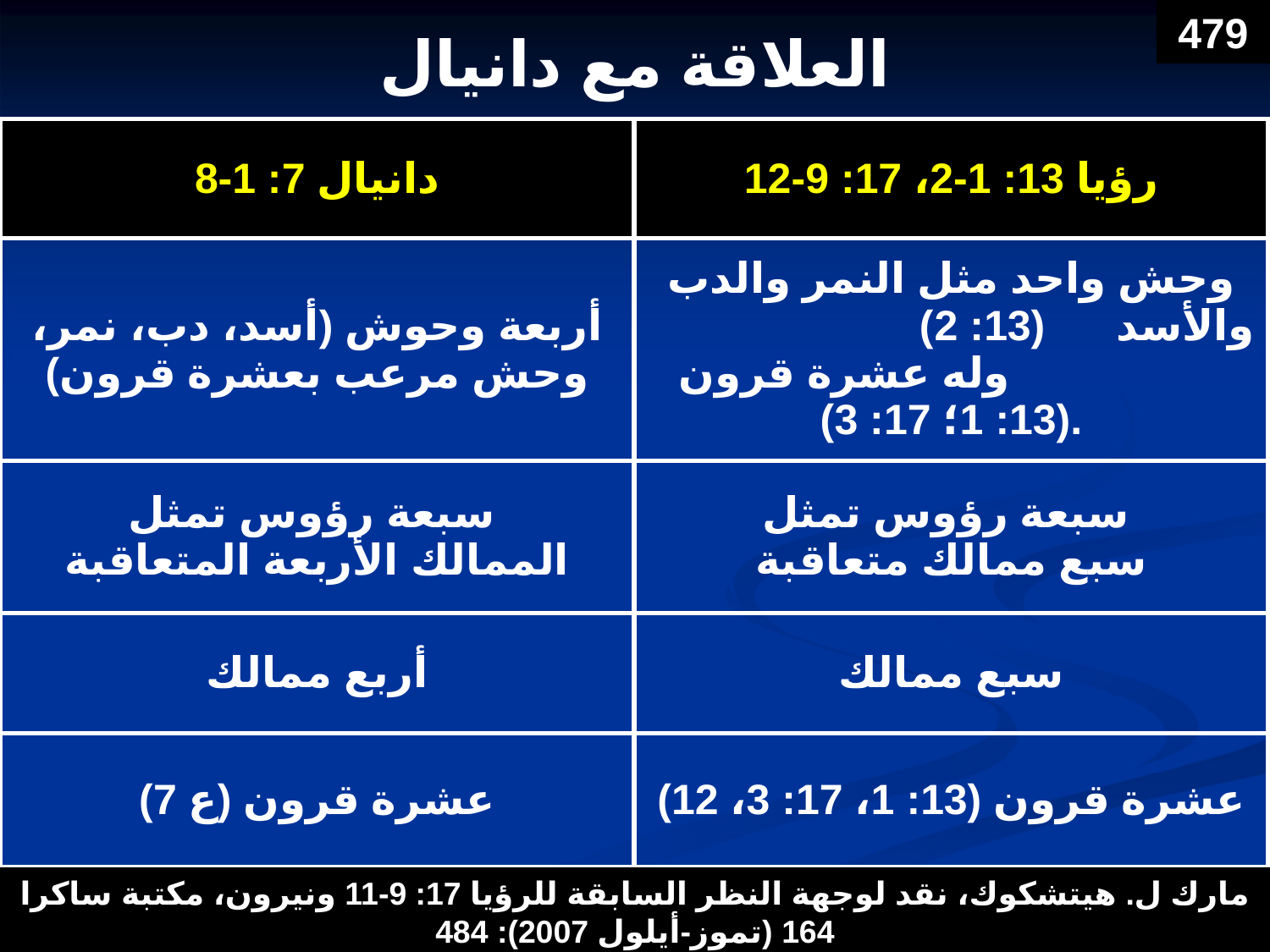

479
العلاقة مع دانيال
| دانيال 7: 1-8 | رؤيا 13: 1-2، 17: 9-12 |
| --- | --- |
| أربعة وحوش (أسد، دب، نمر، وحش مرعب بعشرة قرون) | وحش واحد مثل النمر والدب والأسد (13: 2) وله عشرة قرون (13: 1؛ 17: 3). |
| سبعة رؤوس تمثل الممالك الأربعة المتعاقبة | سبعة رؤوس تمثل سبع ممالك متعاقبة |
| أربع ممالك | سبع ممالك |
| عشرة قرون (ع 7) | عشرة قرون (13: 1، 17: 3، 12) |
مارك ل. هيتشكوك، نقد لوجهة النظر السابقة للرؤيا 17: 9-11 ونيرون، مكتبة ساكرا 164 (تموز-أيلول 2007): 484